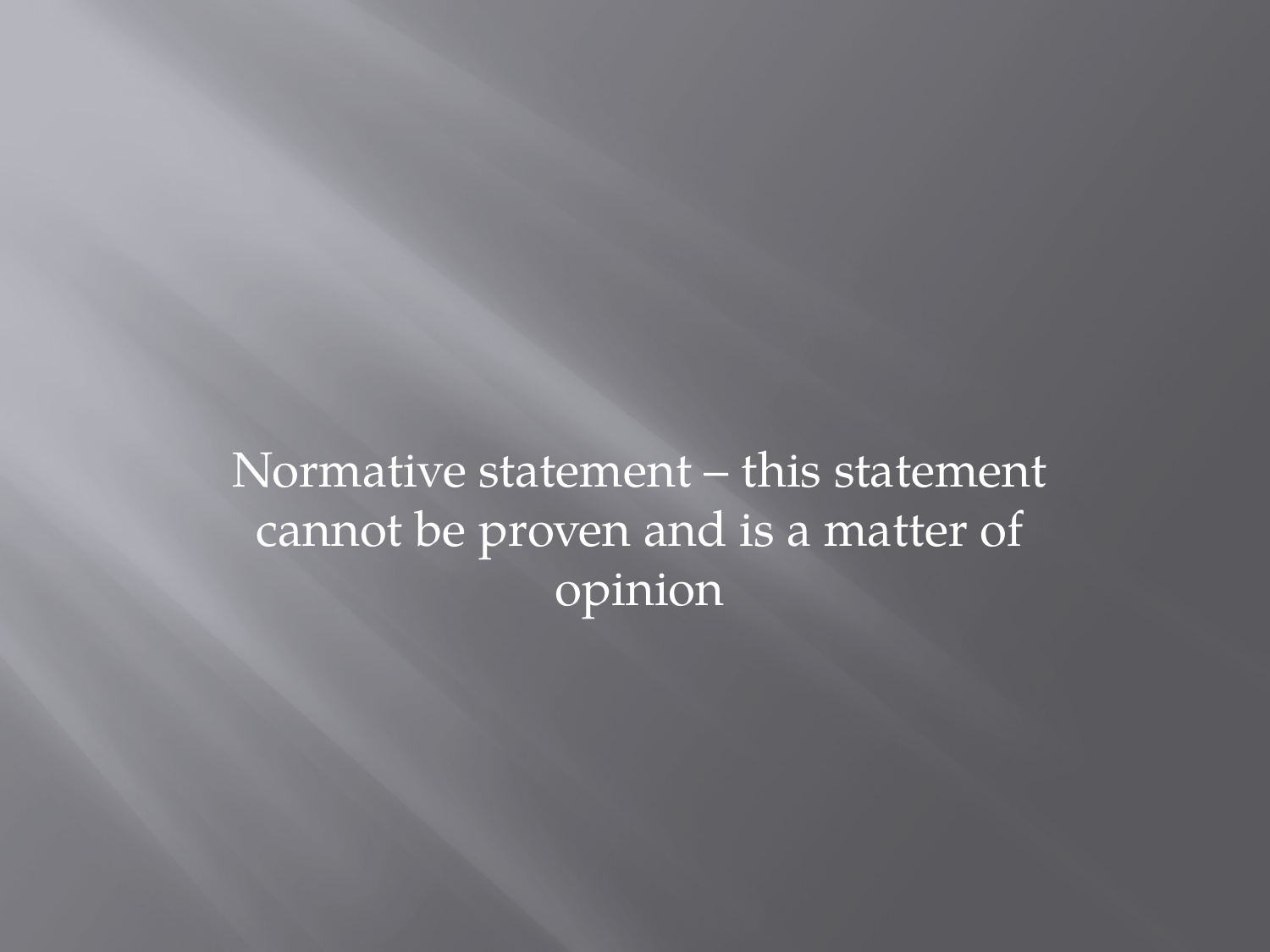

Normative statement – this statement cannot be proven and is a matter of opinion